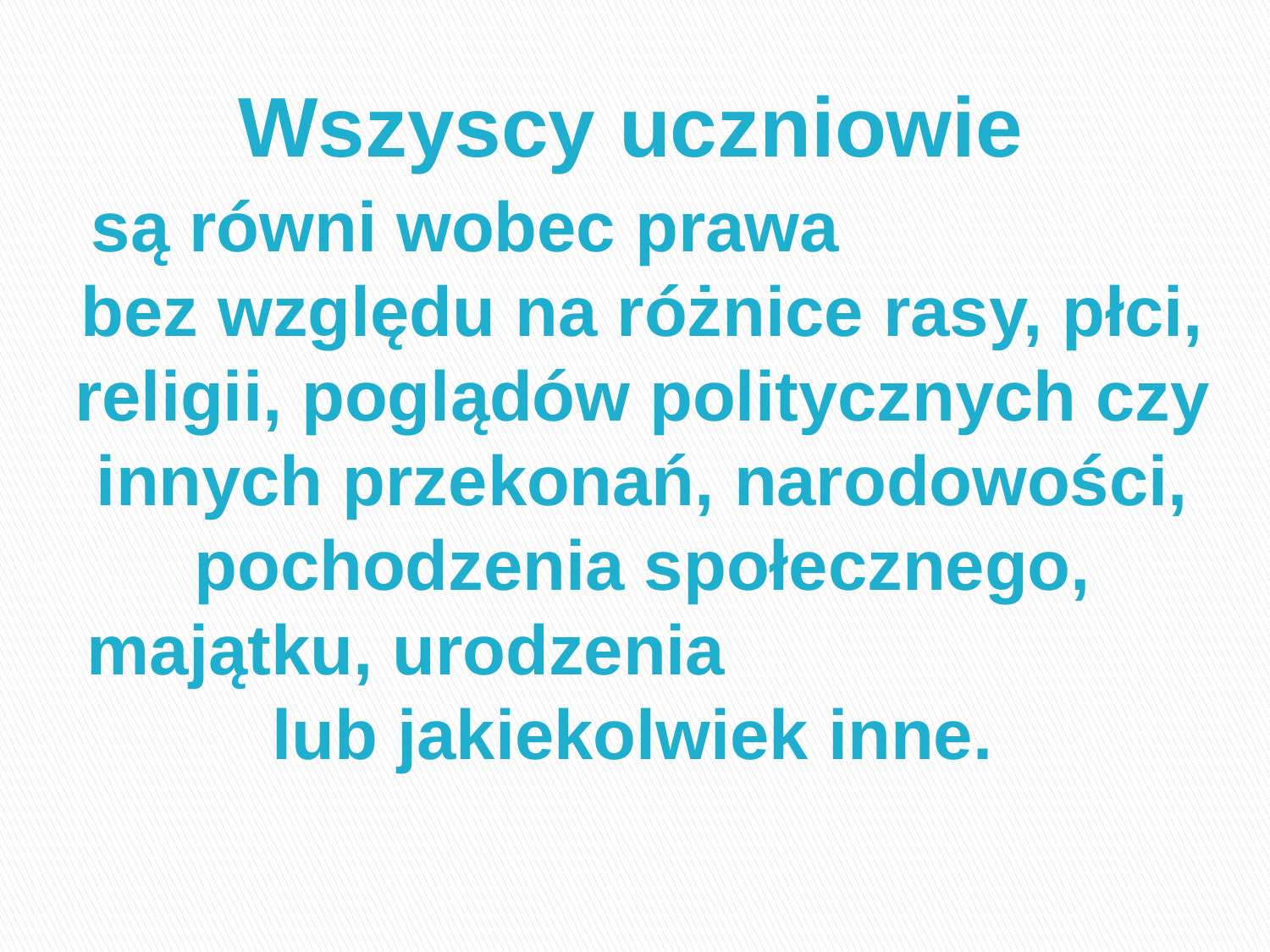

Wszyscy uczniowie
są równi wobec prawa                   bez względu na różnice rasy, płci, religii, poglądów politycznych czy innych przekonań, narodowości, pochodzenia społecznego, majątku, urodzenia                         lub jakiekolwiek inne.